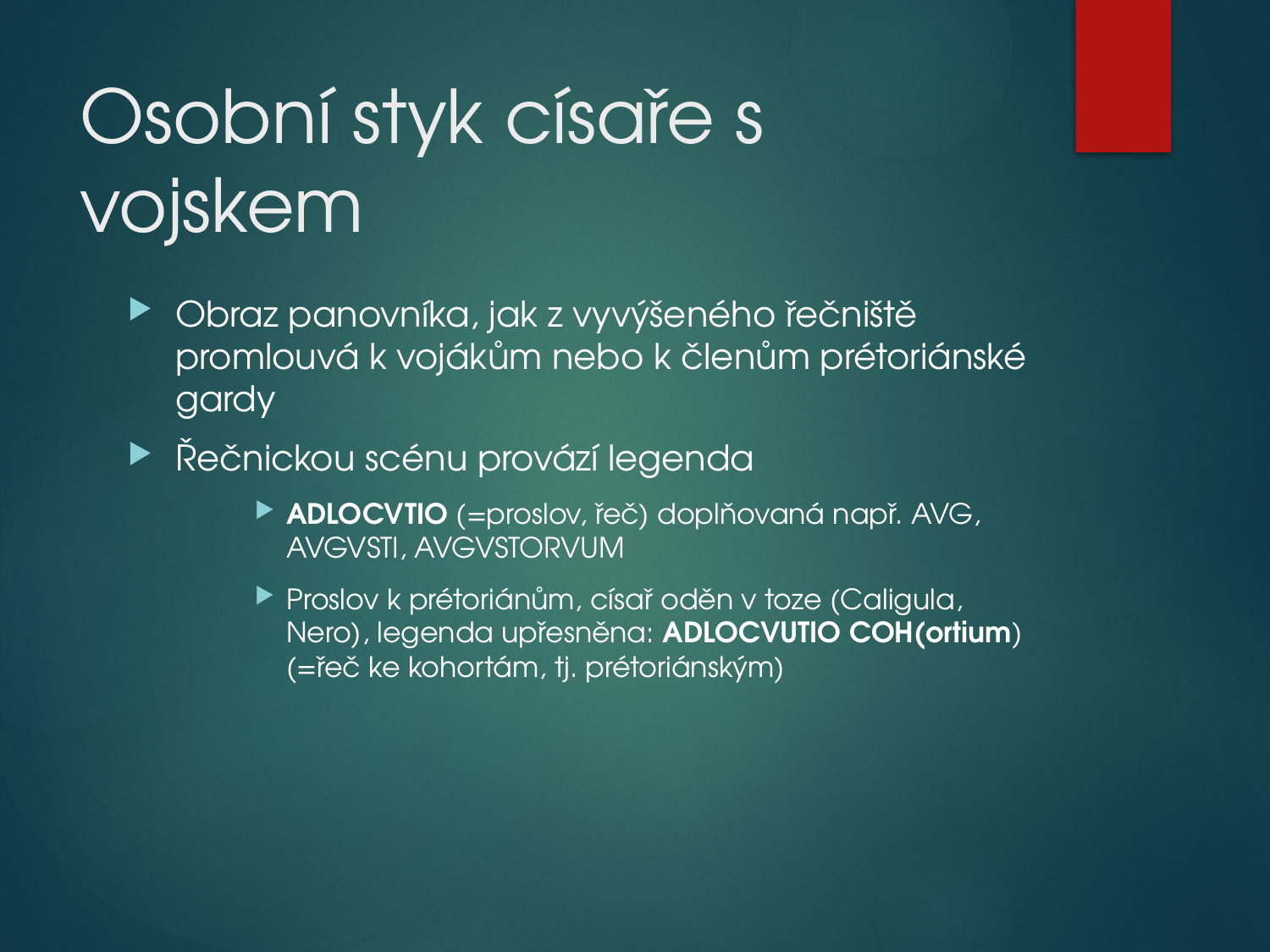

# Osobní styk císaře s vojskem
Obraz panovníka, jak z vyvýšeného řečniště promlouvá k vojákům nebo k členům prétoriánské gardy
Řečnickou scénu provází legenda
ADLOCVTIO (=proslov, řeč) doplňovaná např. AVG, AVGVSTI, AVGVSTORVUM
Proslov k prétoriánům, císař oděn v toze (Caligula, Nero), legenda upřesněna: ADLOCVUTIO COH(ortium) (=řeč ke kohortám, tj. prétoriánským)